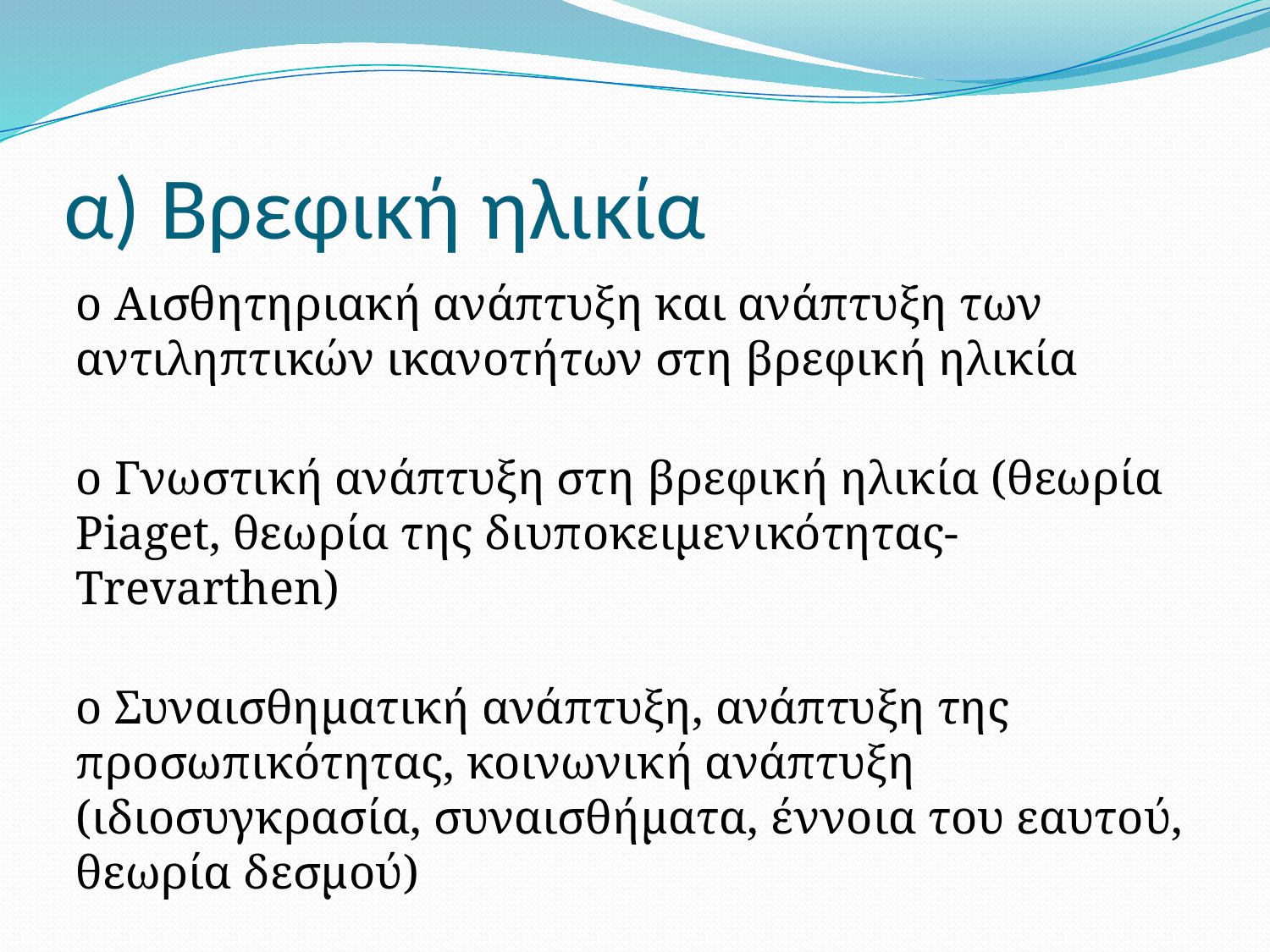

# α) Βρεφική ηλικία
o Αισθητηριακή ανάπτυξη και ανάπτυξη των αντιληπτικών ικανοτήτων στη βρεφική ηλικία
o Γνωστική ανάπτυξη στη βρεφική ηλικία (θεωρία Piaget, θεωρία της διυποκειμενικότητας- Trevarthen)
o Συναισθηματική ανάπτυξη, ανάπτυξη της προσωπικότητας, κοινωνική ανάπτυξη (ιδιοσυγκρασία, συναισθήματα, έννοια του εαυτού, θεωρία δεσμού)